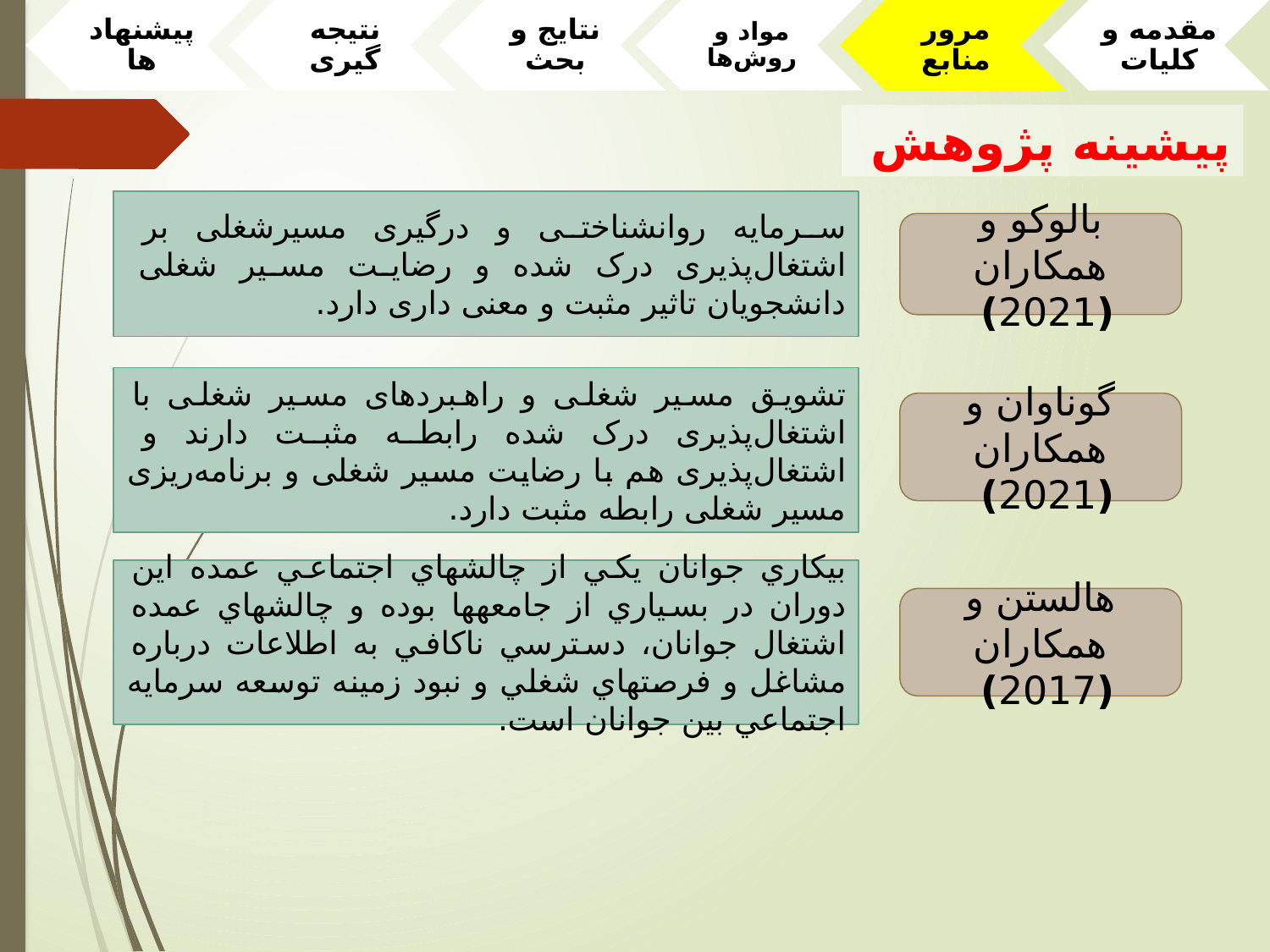

مقدمه و کلیات
مرور منابع
مواد و روش‌ها
نتایج و بحث
نتیجه گیری
پیشنهادها
پیشینه پژوهش
سرمایه روانشناختی و درگیری مسیرشغلی بر اشتغال‌پذیری درک شده و رضایت مسیر شغلی دانشجویان تاثیر مثبت و معنی داری دارد.
بالوکو و همکاران (2021)
تشویق مسیر شغلی و راهبردهای مسیر شغلی با اشتغال‌پذیری درک شده رابطه مثبت دارند و اشتغال‌پذیری هم با رضایت مسیر شغلی و برنامه‌ریزی مسیر شغلی رابطه مثبت دارد.
گوناوان و همکاران (2021)
بيكاري جوانان يكي از چالش­هاي اجتماعي عمده اين دوران در بسياري از جامعه­ها بوده و چالش­هاي عمده اشتغال جوانان، دسترسي ناكافي به اطلاعات درباره مشاغل و فرصت­هاي شغلي و نبود زمينه توسعه سرمايه­ اجتماعي بين جوانان است.
هالستن و همکاران (2017)